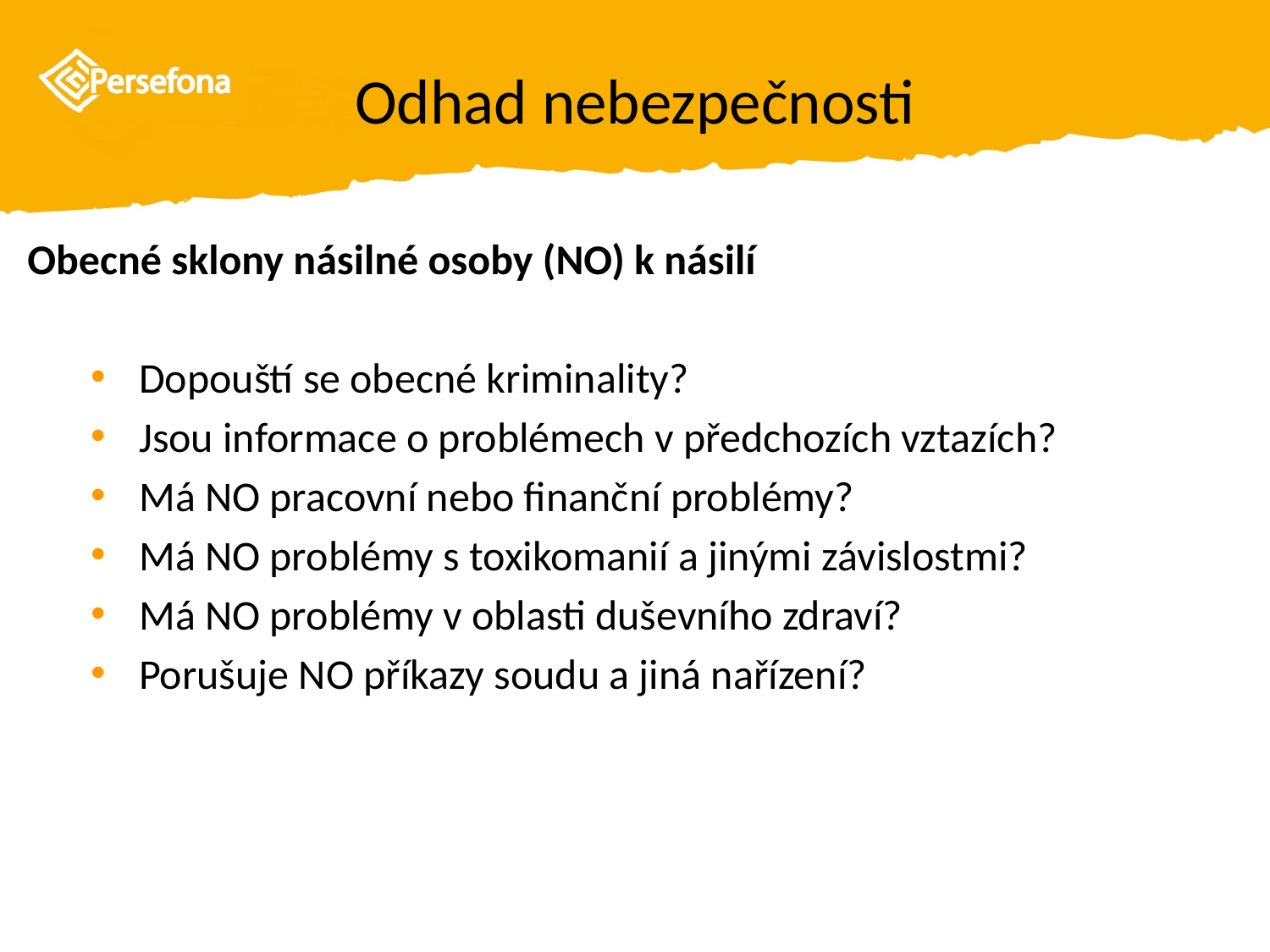

# Odhad nebezpečnosti
Obecné sklony násilné osoby (NO) k násilí

Dopouští se obecné kriminality?
Jsou informace o problémech v předchozích vztazích?
Má NO pracovní nebo finanční problémy?
Má NO problémy s toxikomanií a jinými závislostmi?
Má NO problémy v oblasti duševního zdraví?
Porušuje NO příkazy soudu a jiná nařízení?